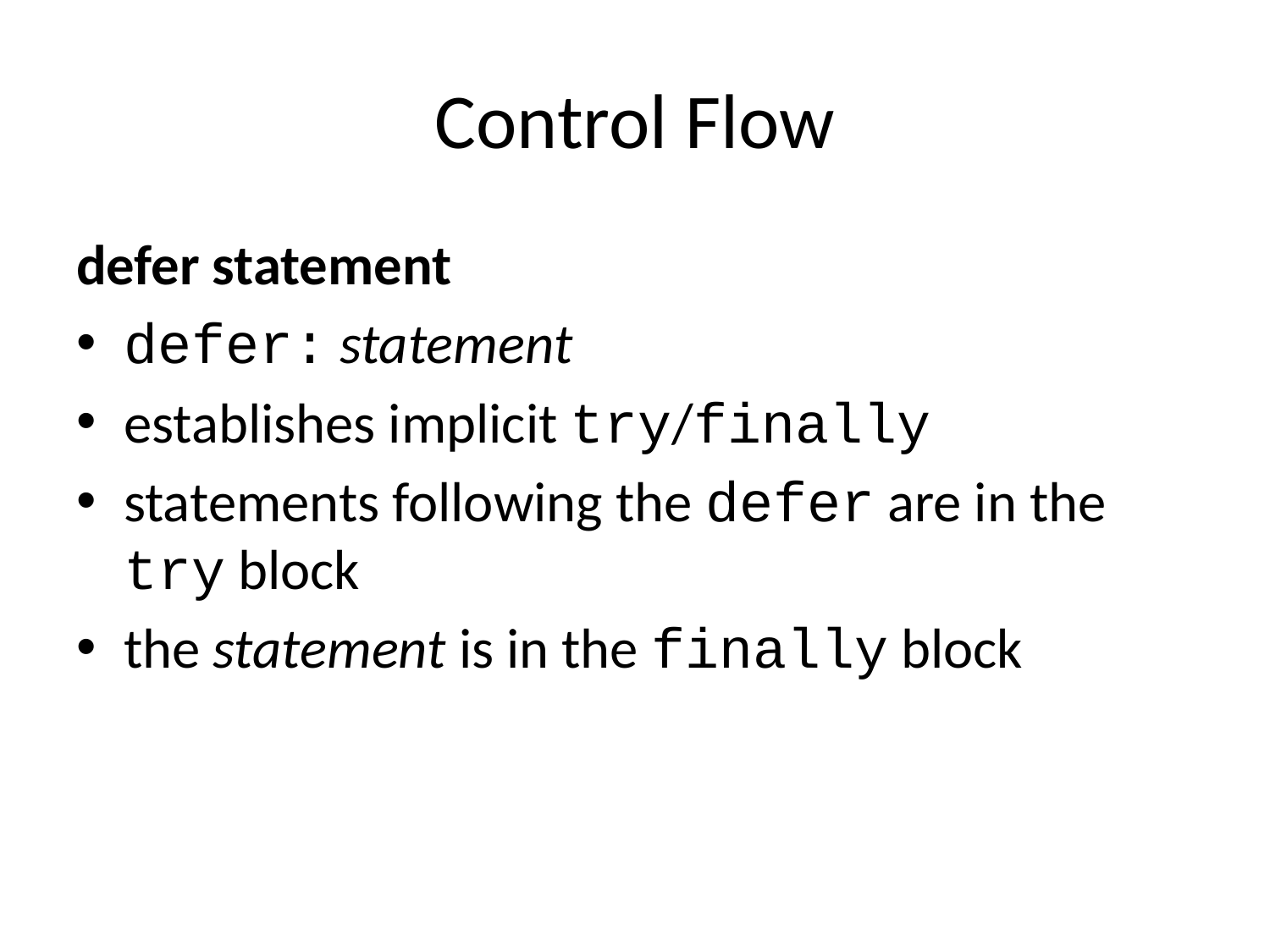

# Control Flow
defer statement
defer: statement
establishes implicit try/finally
statements following the defer are in the try block
the statement is in the finally block